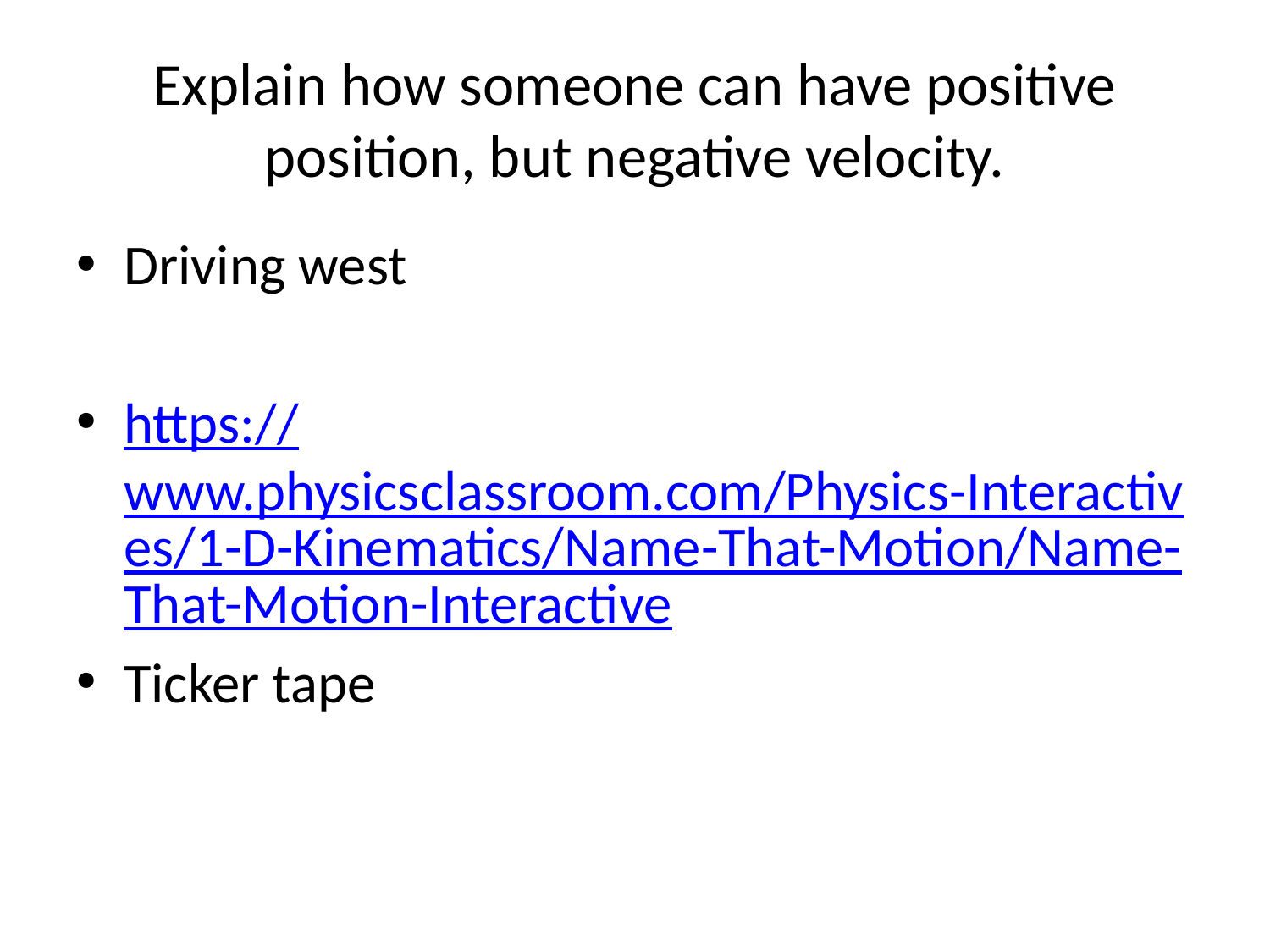

# Explain how someone can have positive position, but negative velocity.
Driving west

https://www.physicsclassroom.com/Physics-Interactives/1-D-Kinematics/Name-That-Motion/Name-That-Motion-Interactive
Ticker tape